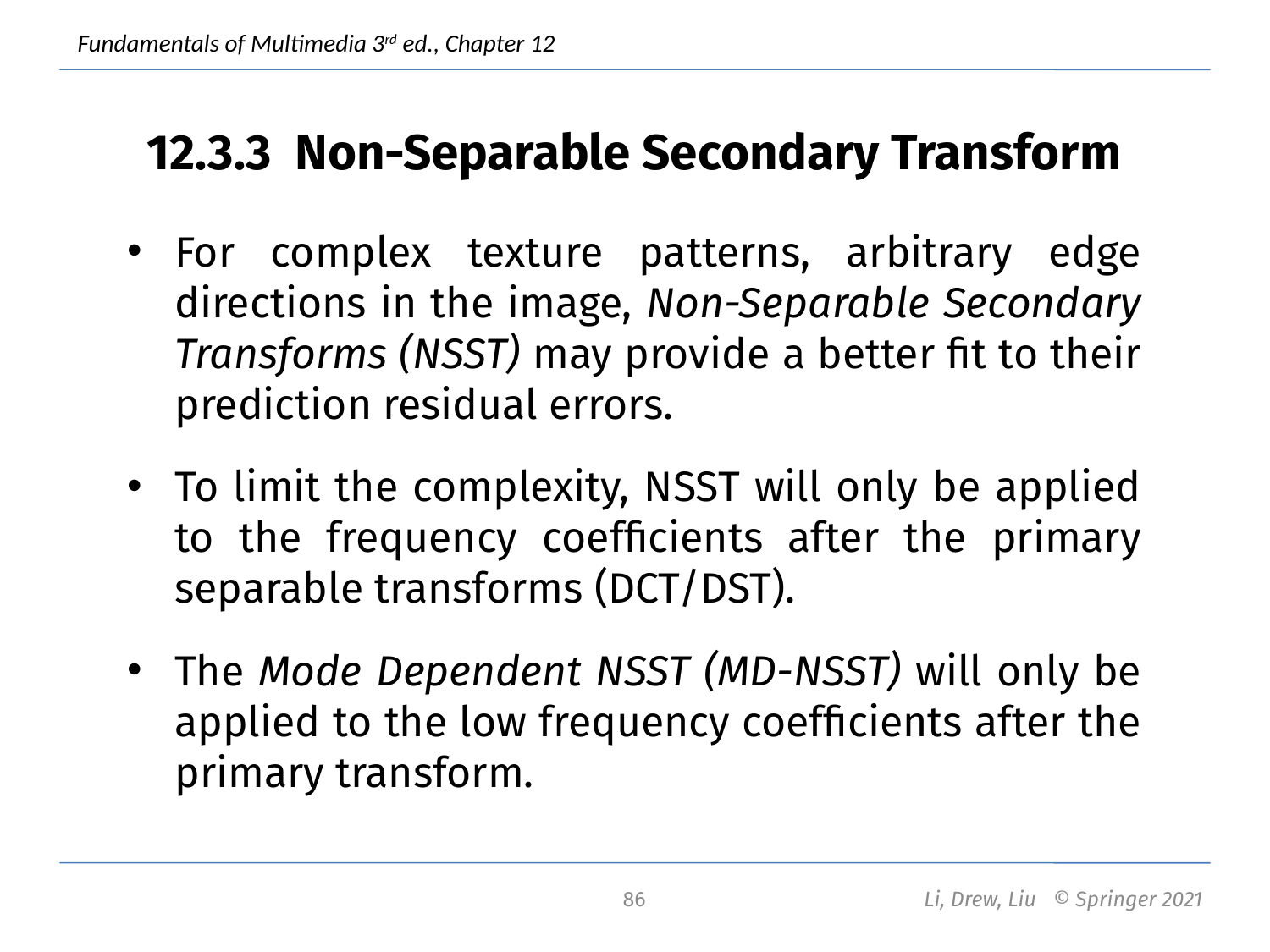

# 12.3.3  Non-Separable Secondary Transform
For complex texture patterns, arbitrary edge directions in the image, Non-Separable Secondary Transforms (NSST) may provide a better fit to their prediction residual errors.
To limit the complexity, NSST will only be applied to the frequency coefficients after the primary separable transforms (DCT/DST).
The Mode Dependent NSST (MD-NSST) will only be applied to the low frequency coefficients after the primary transform.
86
Li, Drew, Liu   © Springer 2021